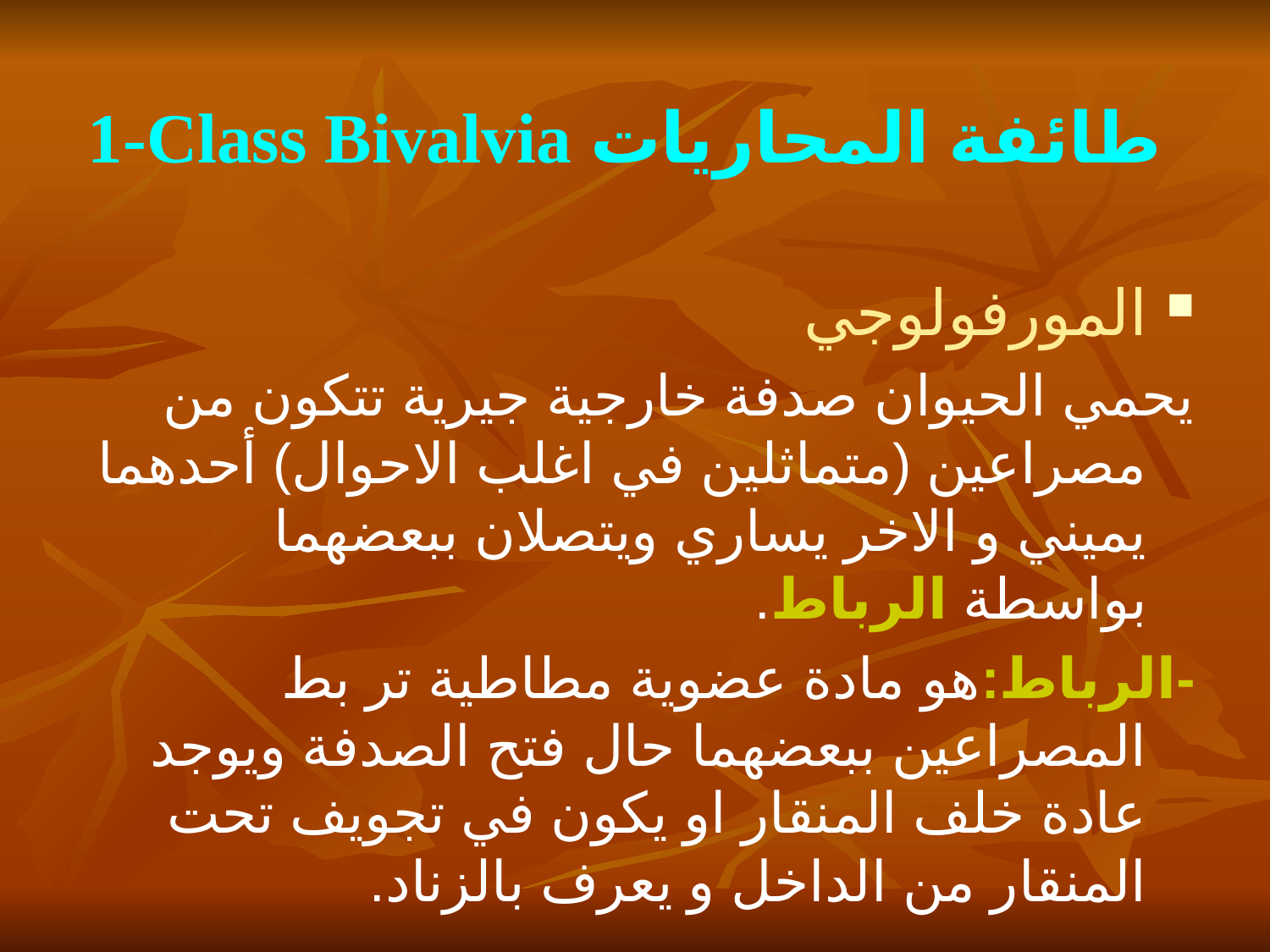

# 1-Class Bivalvia طائفة المحاريات
المورفولوجي
يحمي الحيوان صدفة خارجية جيرية تتكون من مصراعين (متماثلين في اغلب الاحوال) أحدهما يميني و الاخر يساري ويتصلان ببعضهما بواسطة الرباط.
-الرباط:هو مادة عضوية مطاطية تر بط المصراعين ببعضهما حال فتح الصدفة ويوجد عادة خلف المنقار او يكون في تجويف تحت المنقار من الداخل و يعرف بالزناد.